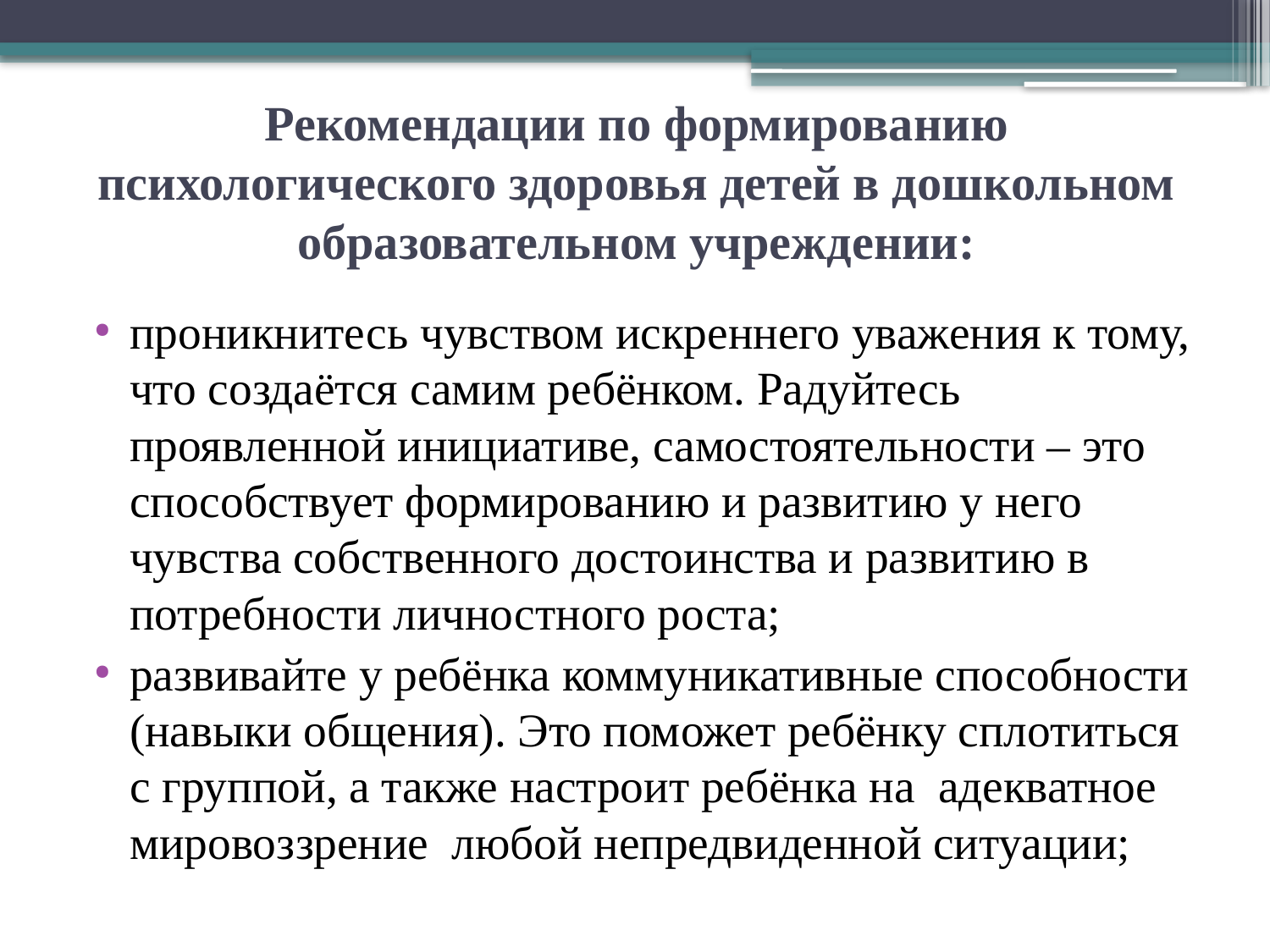

# Рекомендации по формированию психологического здоровья детей в дошкольном образовательном учреждении:
проникнитесь чувством искреннего уважения к тому, что создаётся самим ребёнком. Радуйтесь проявленной инициативе, самостоятельности – это способствует формированию и развитию у него чувства собственного достоинства и развитию в потребности личностного роста;
развивайте у ребёнка коммуникативные способности (навыки общения). Это поможет ребёнку сплотиться с группой, а также настроит ребёнка на  адекватное  мировоззрение  любой непредвиденной ситуации;